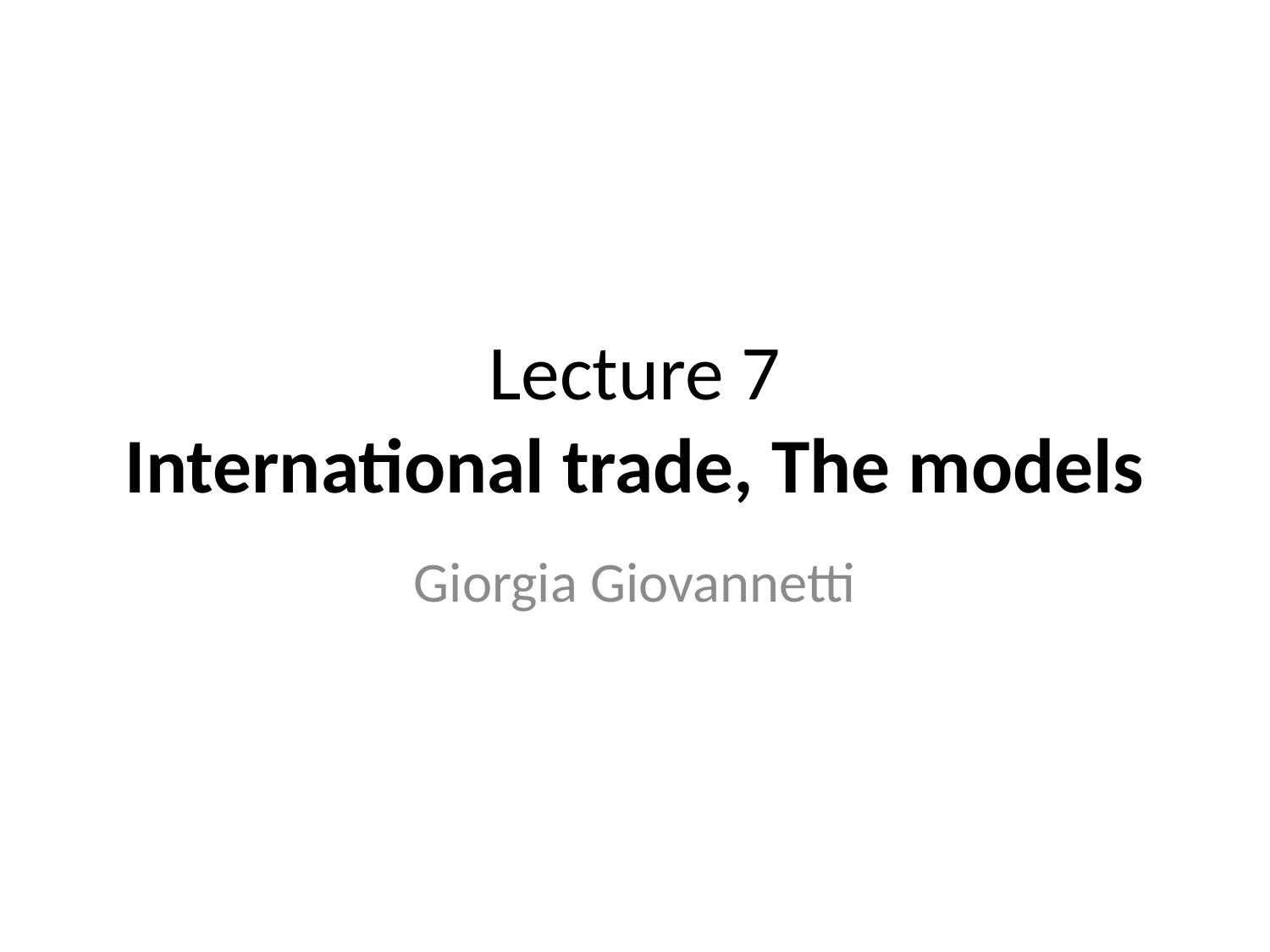

# Lecture 7 International trade, The models
Giorgia Giovannetti